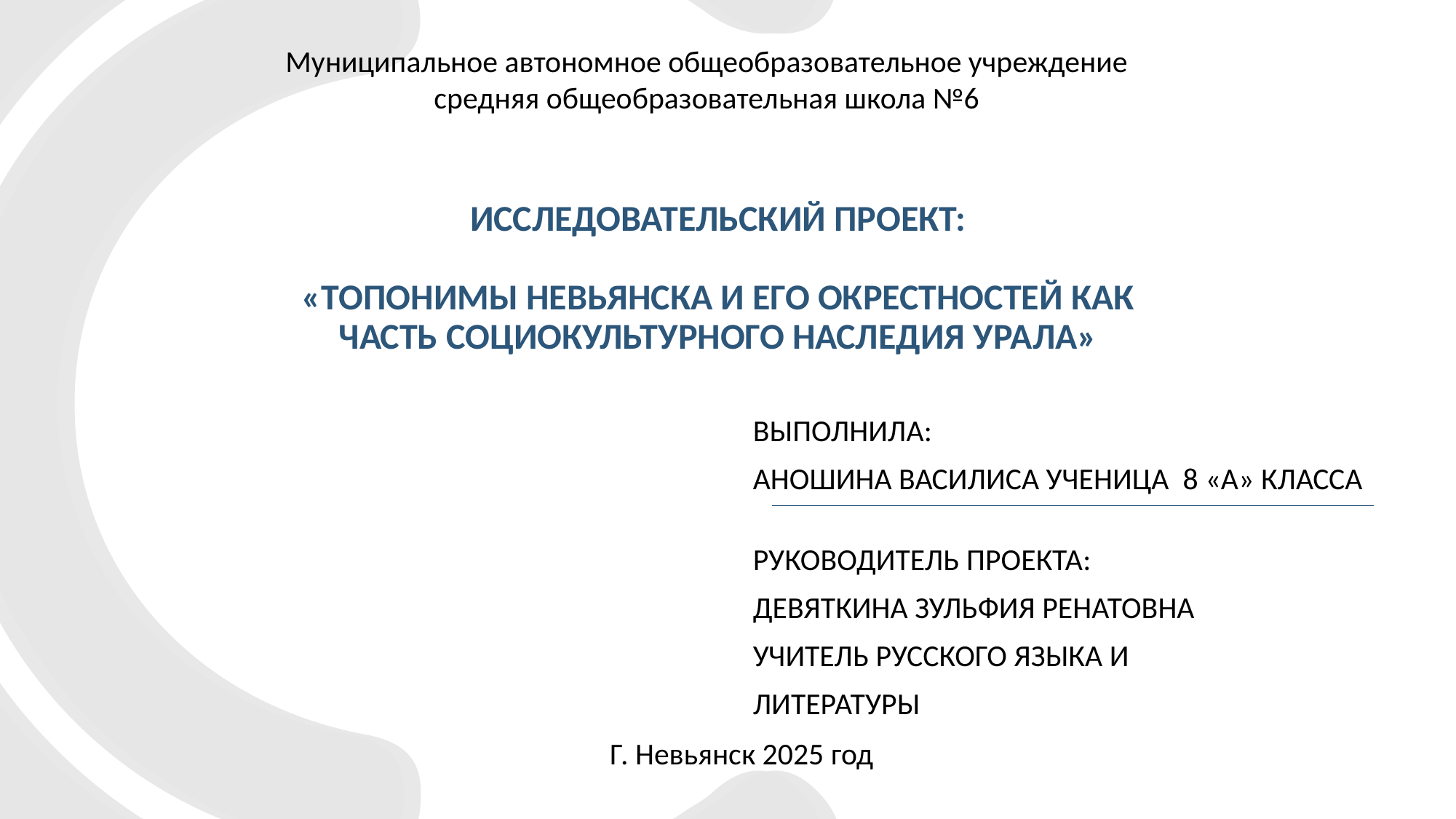

Муниципальное автономное общеобразовательное учреждение
средняя общеобразовательная школа №6
# Исследовательский проект: «Топонимы Невьянска и его окрестностей как часть социокультурного наследия Урала»
Выполнила:
Аношина Василиса ученица  8 «А» класса
Руководитель проекта:
Девяткина Зульфия Ренатовна
учитель русского языка и
литературы

Г. Невьянск 2025 год